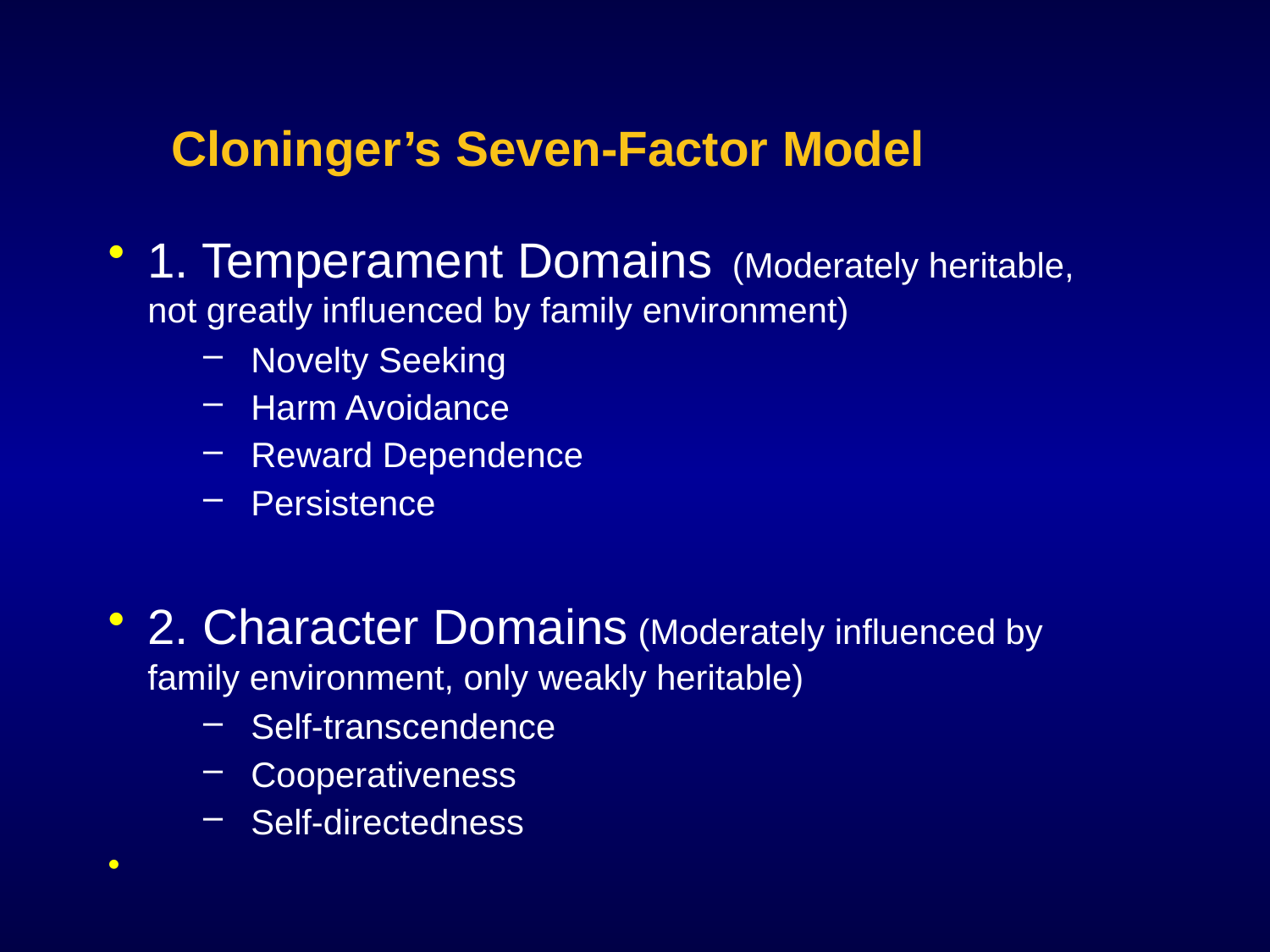

# Cloninger’s Seven-Factor Model
1. Temperament Domains  (Moderately heritable, not greatly influenced by family environment)
Novelty Seeking
Harm Avoidance
Reward Dependence
Persistence

2. Character Domains (Moderately influenced by family environment, only weakly heritable)
Self-transcendence
Cooperativeness
Self-directedness